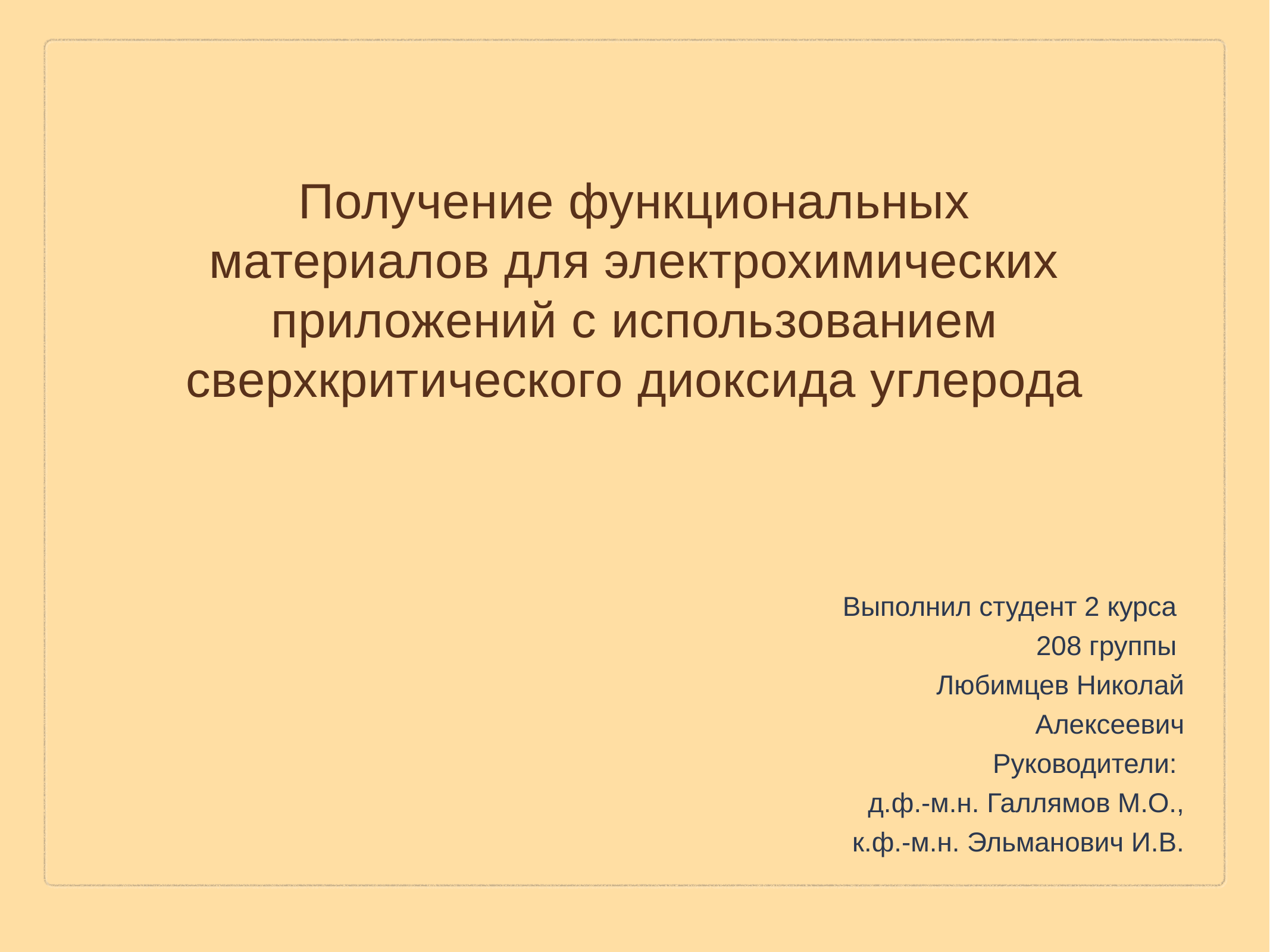

Получение функциональных материалов для электрохимических приложений с использованием сверхкритического диоксида углерода
Выполнил студент 2 курса
208 группы
Любимцев Николай Алексеевич
Руководители:
д.ф.-м.н. Галлямов М.О.,
 к.ф.-м.н. Эльманович И.В.